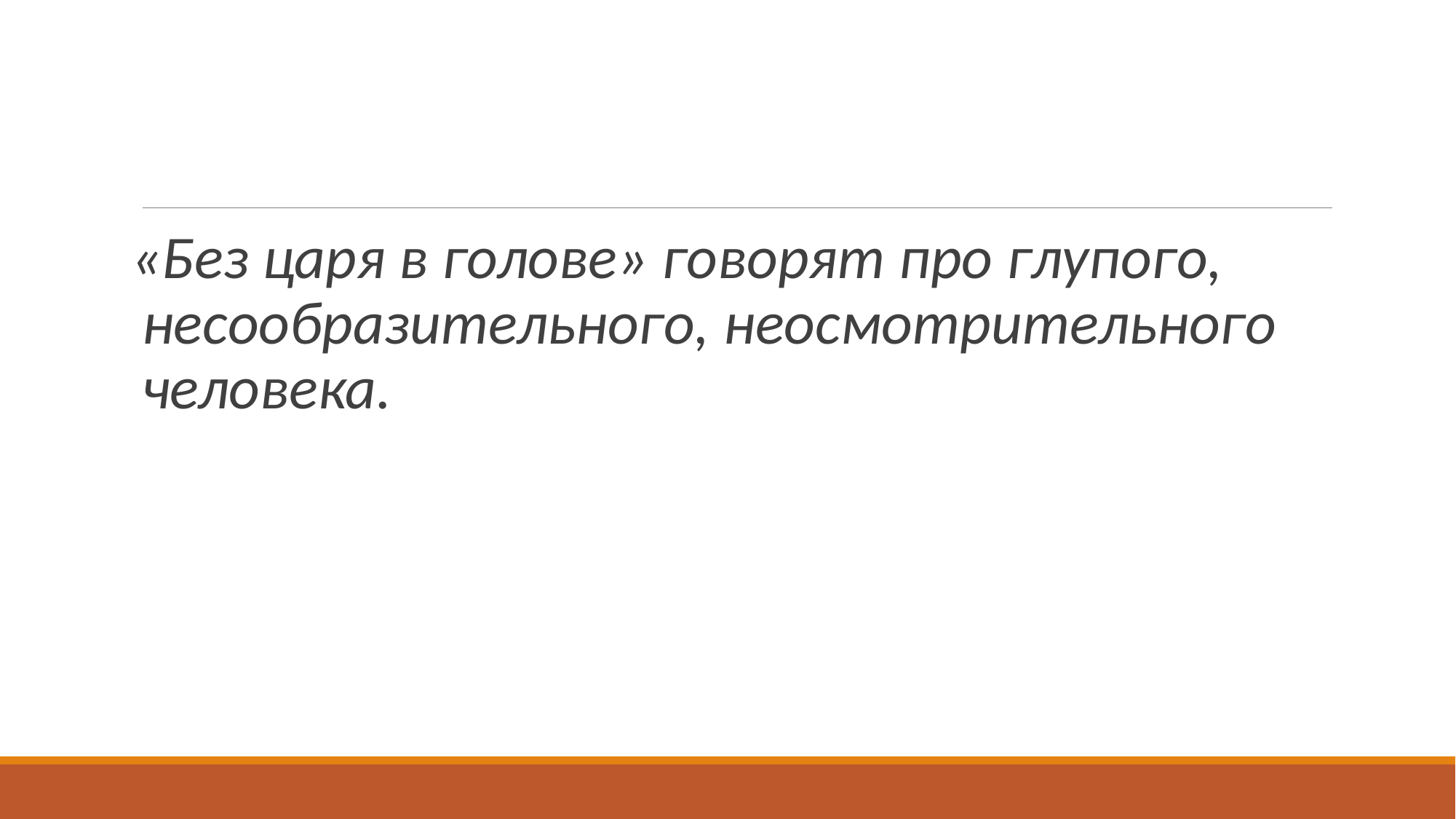

#
«Без царя в голове» говорят про глупого, несообразительного, неосмотрительного человека.